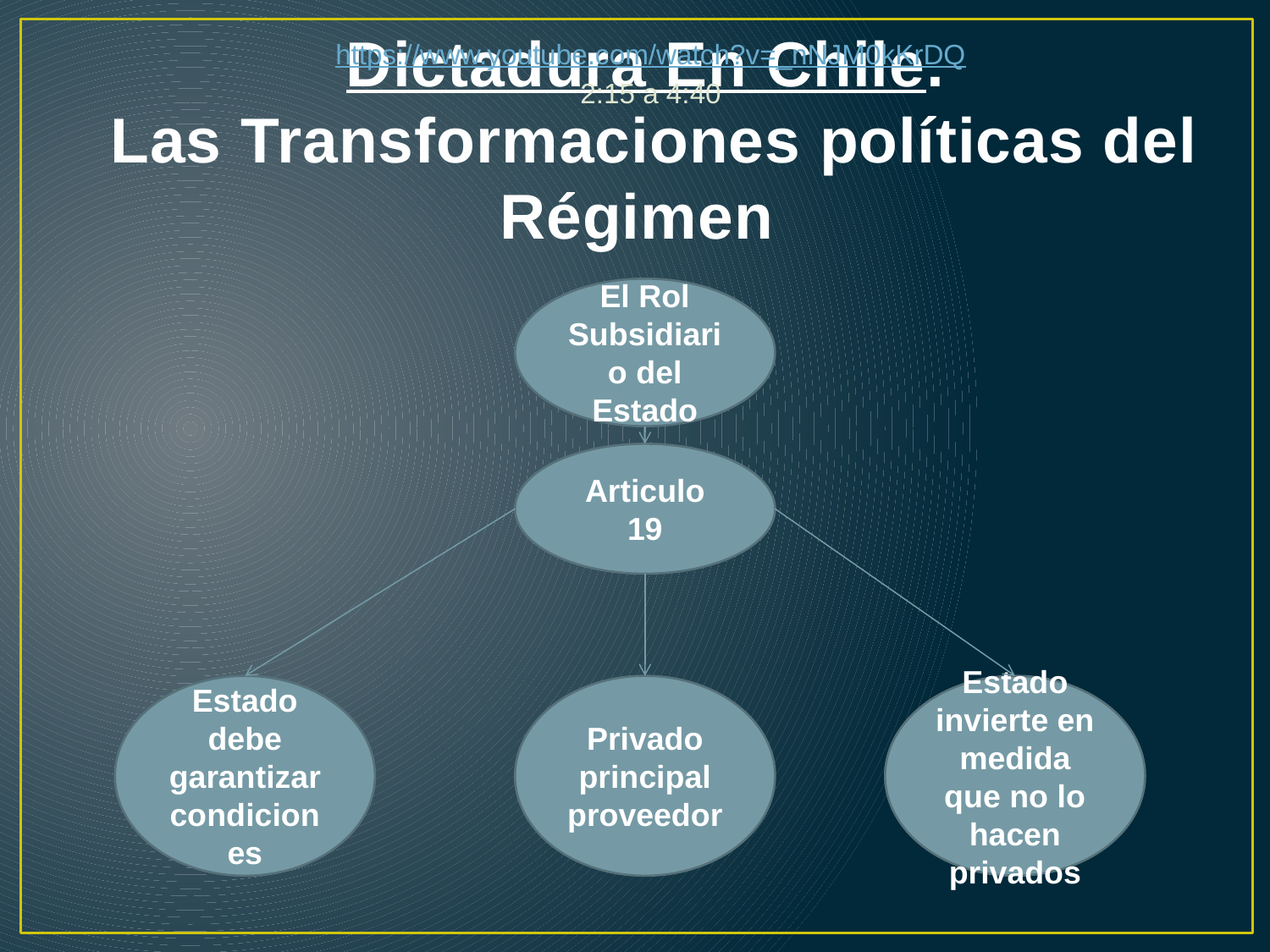

https://www.youtube.com/watch?v=_nNJM0kKrDQ
2:15 a 4:40
# Dictadura En Chile. Las Transformaciones políticas del Régimen
El Rol Subsidiario del Estado
Articulo 19
Estado debe garantizar condiciones
Privado principal proveedor
Estado invierte en medida que no lo hacen privados